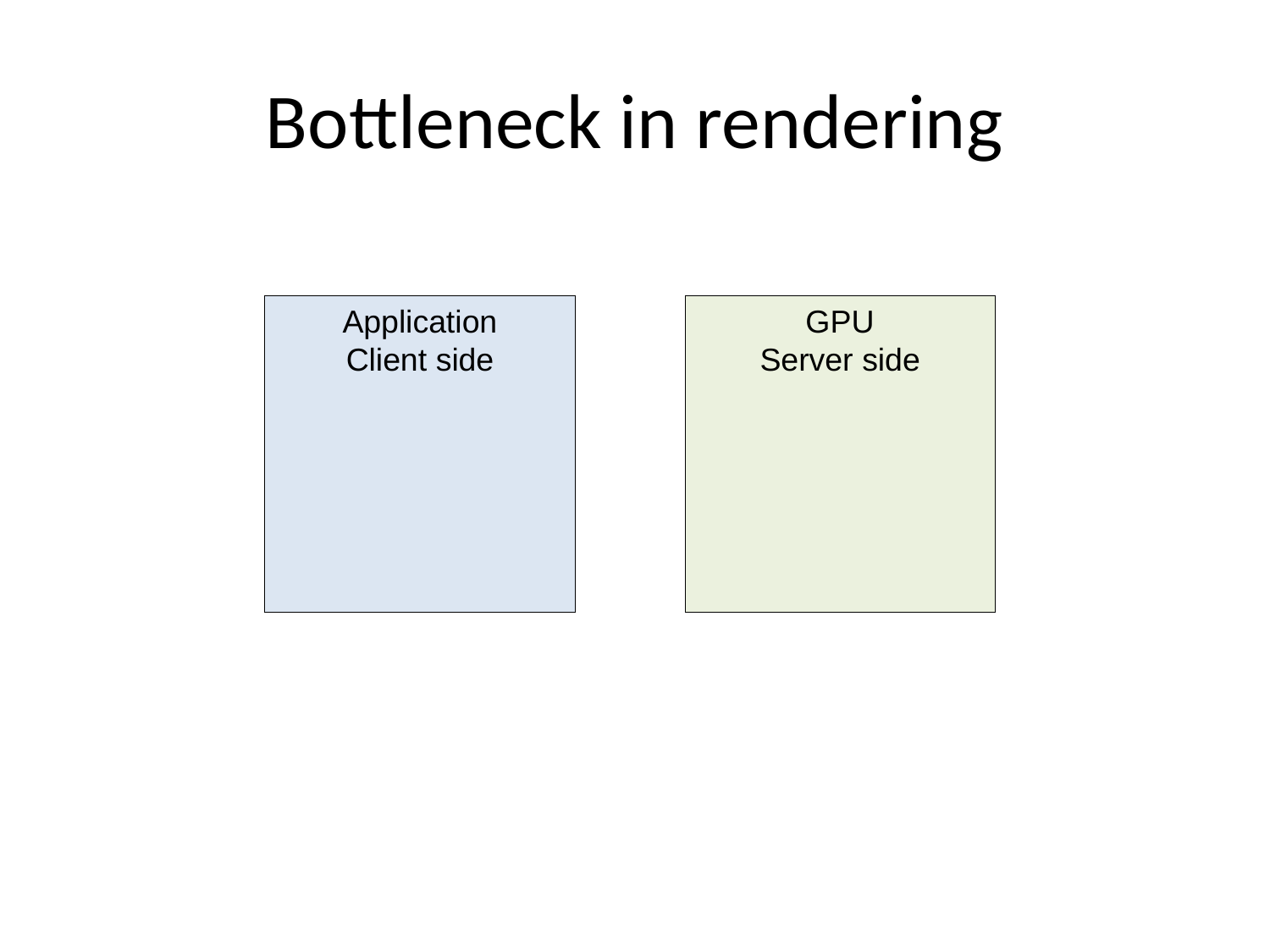

# Bottleneck in rendering

Application
Client side

GPU
Server side